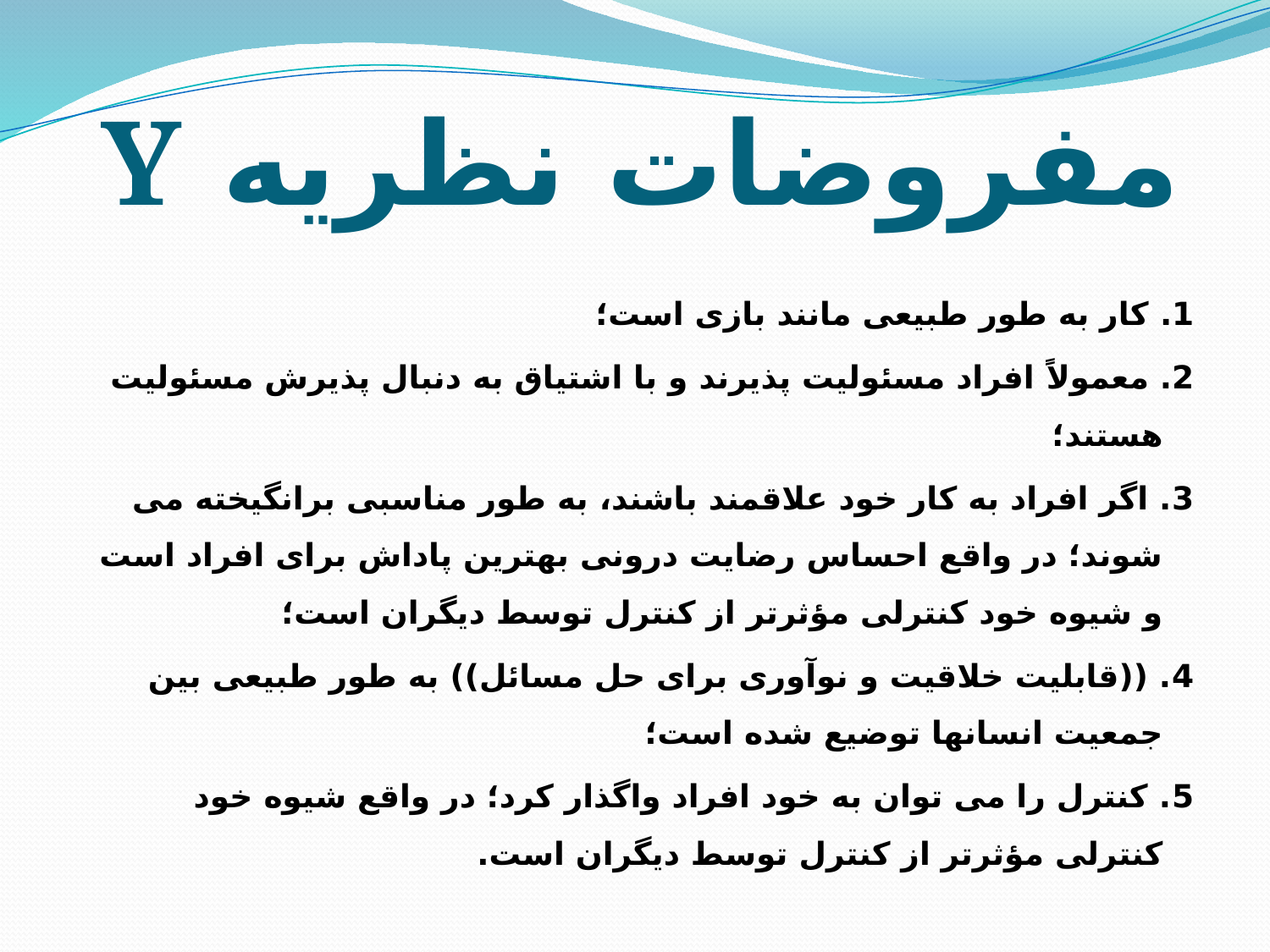

# مفروضات نظریه Y
1. کار به طور طبیعی مانند بازی است؛
2. معمولاً افراد مسئولیت پذیرند و با اشتیاق به دنبال پذیرش مسئولیت هستند؛
3. اگر افراد به کار خود علاقمند باشند، به طور مناسبی برانگیخته می شوند؛ در واقع احساس رضایت درونی بهترین پاداش برای افراد است و شیوه خود کنترلی مؤثرتر از کنترل توسط دیگران است؛
4. ((قابلیت خلاقیت و نوآوری برای حل مسائل)) به طور طبیعی بین جمعیت انسانها توضیع شده است؛
5. کنترل را می توان به خود افراد واگذار کرد؛ در واقع شیوه خود کنترلی مؤثرتر از کنترل توسط دیگران است.